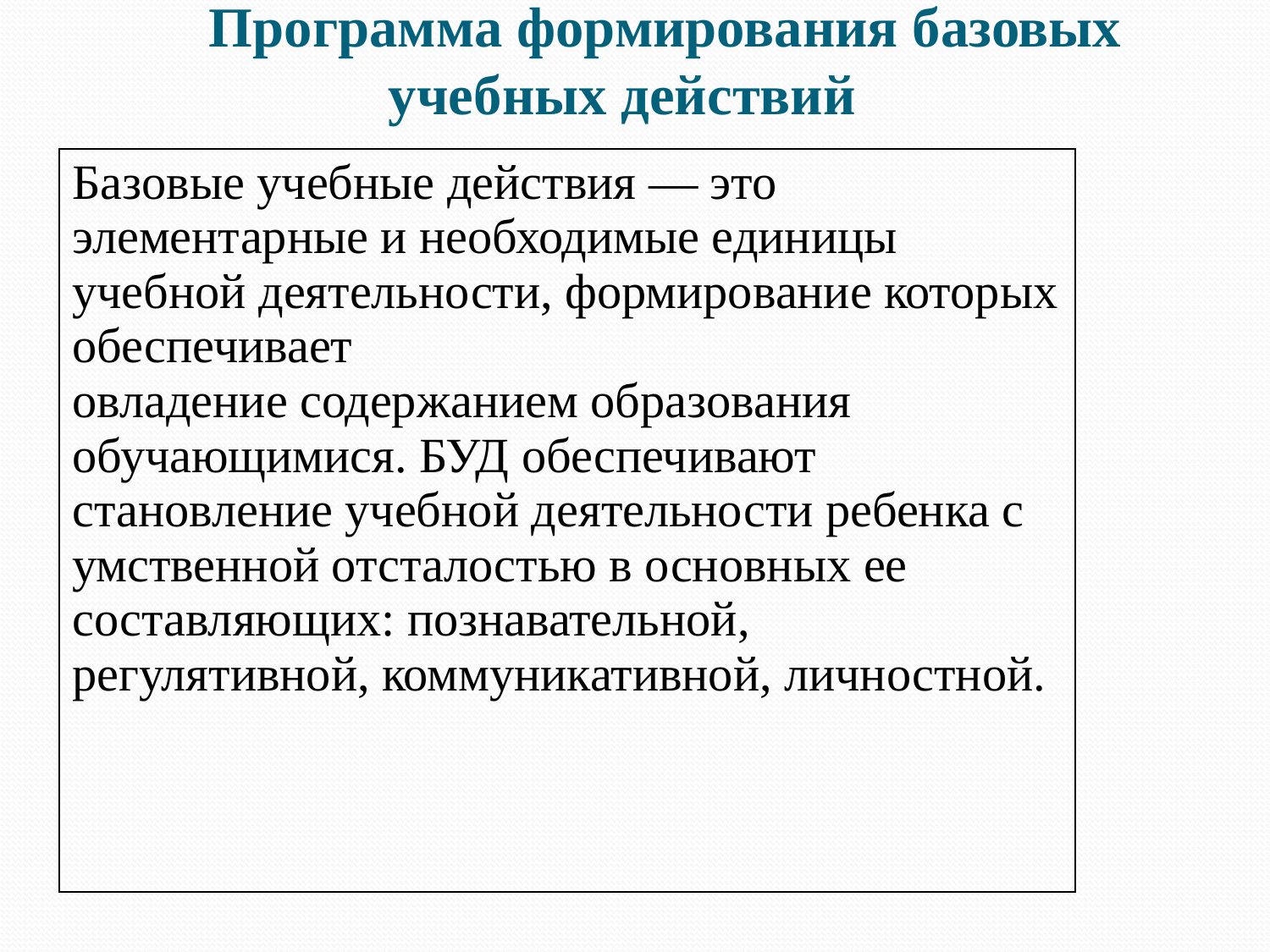

Программа формирования базовых учебных действий

| Базовые учебные действия ― это элементарные и необходимые единицы учебной деятельности, формирование которых обеспечивает овладение содержанием образования обучающимися. БУД обеспечивают становление учебной деятельности ребенка с умственной отсталостью в основных ее составляющих: познавательной, регулятивной, коммуникативной, личностной. |
| --- |